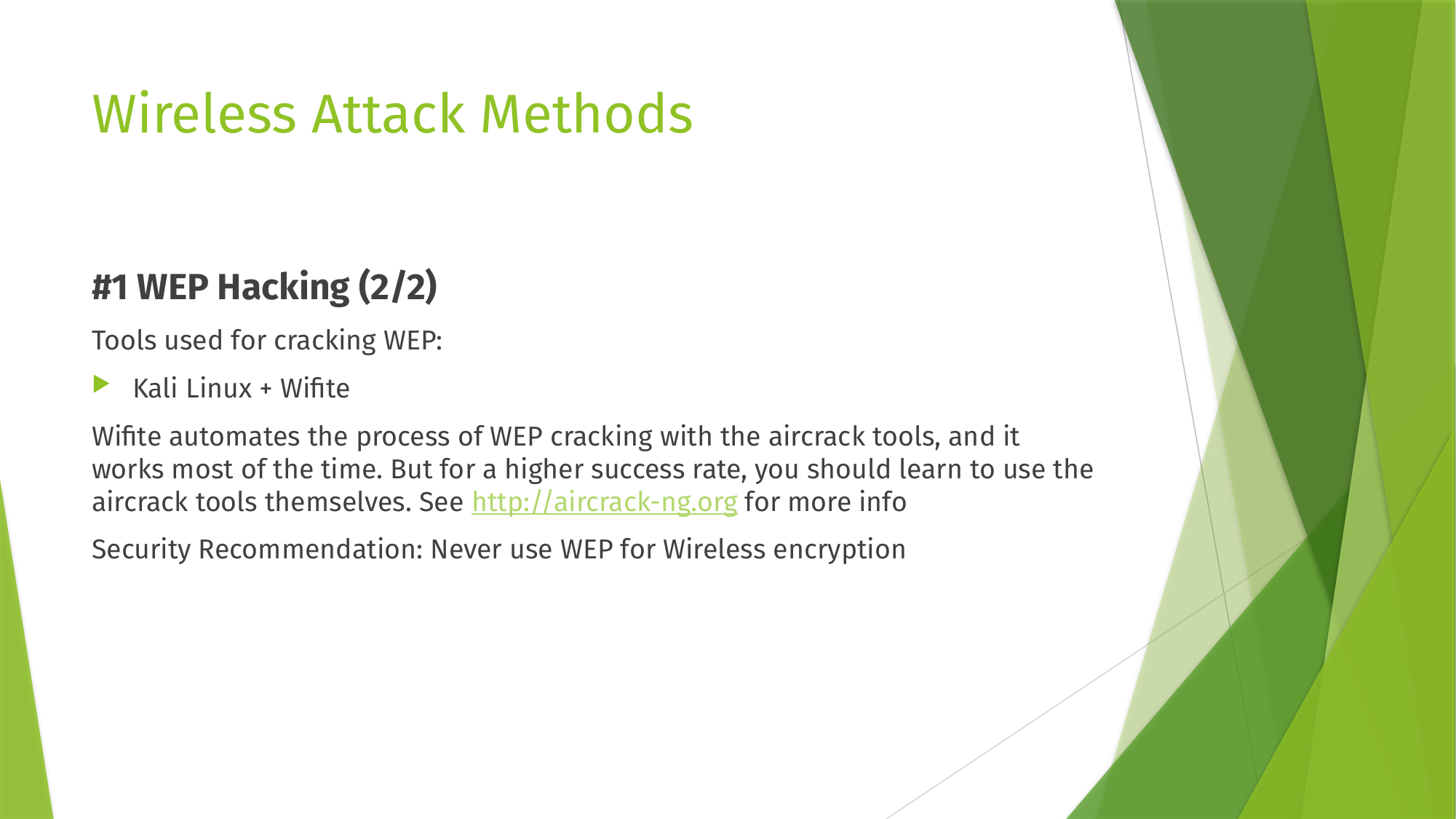

# Wireless Attack Methods
#1 WEP Hacking (2/2)
Tools used for cracking WEP:
Kali Linux + Wifite
Wifite automates the process of WEP cracking with the aircrack tools, and it works most of the time. But for a higher success rate, you should learn to use the aircrack tools themselves. See http://aircrack-ng.org for more info
Security Recommendation: Never use WEP for Wireless encryption